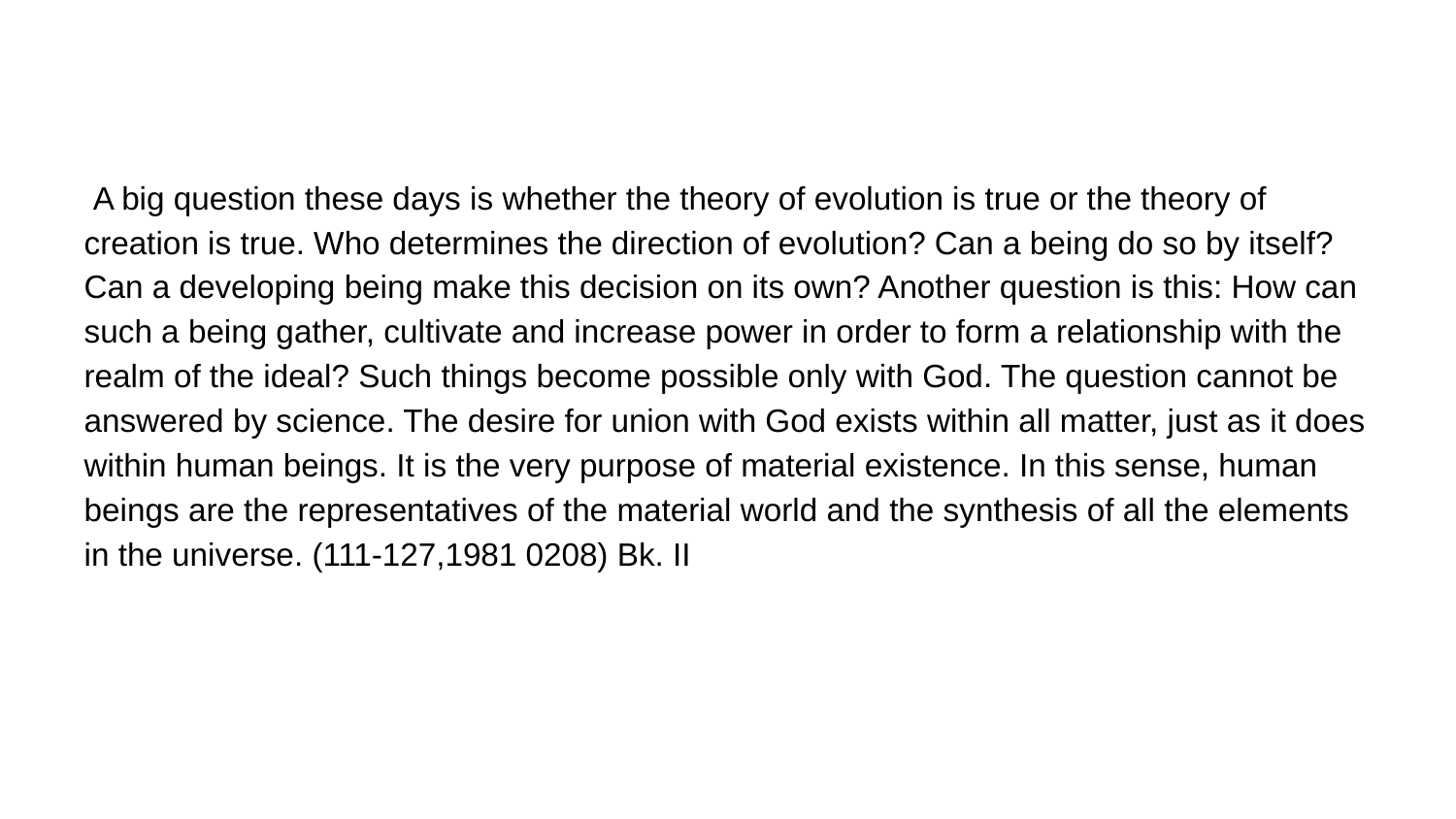

A big question these days is whether the theory of evolution is true or the theory of creation is true. Who determines the direction of evolution? Can a being do so by itself? Can a developing being make this decision on its own? Another question is this: How can such a being gather, cultivate and increase power in order to form a relationship with the realm of the ideal? Such things become possible only with God. The question cannot be answered by science. The desire for union with God exists within all matter, just as it does within human beings. It is the very purpose of material existence. In this sense, human beings are the representatives of the material world and the synthesis of all the elements in the universe. (111-127,1981 0208) Bk. II